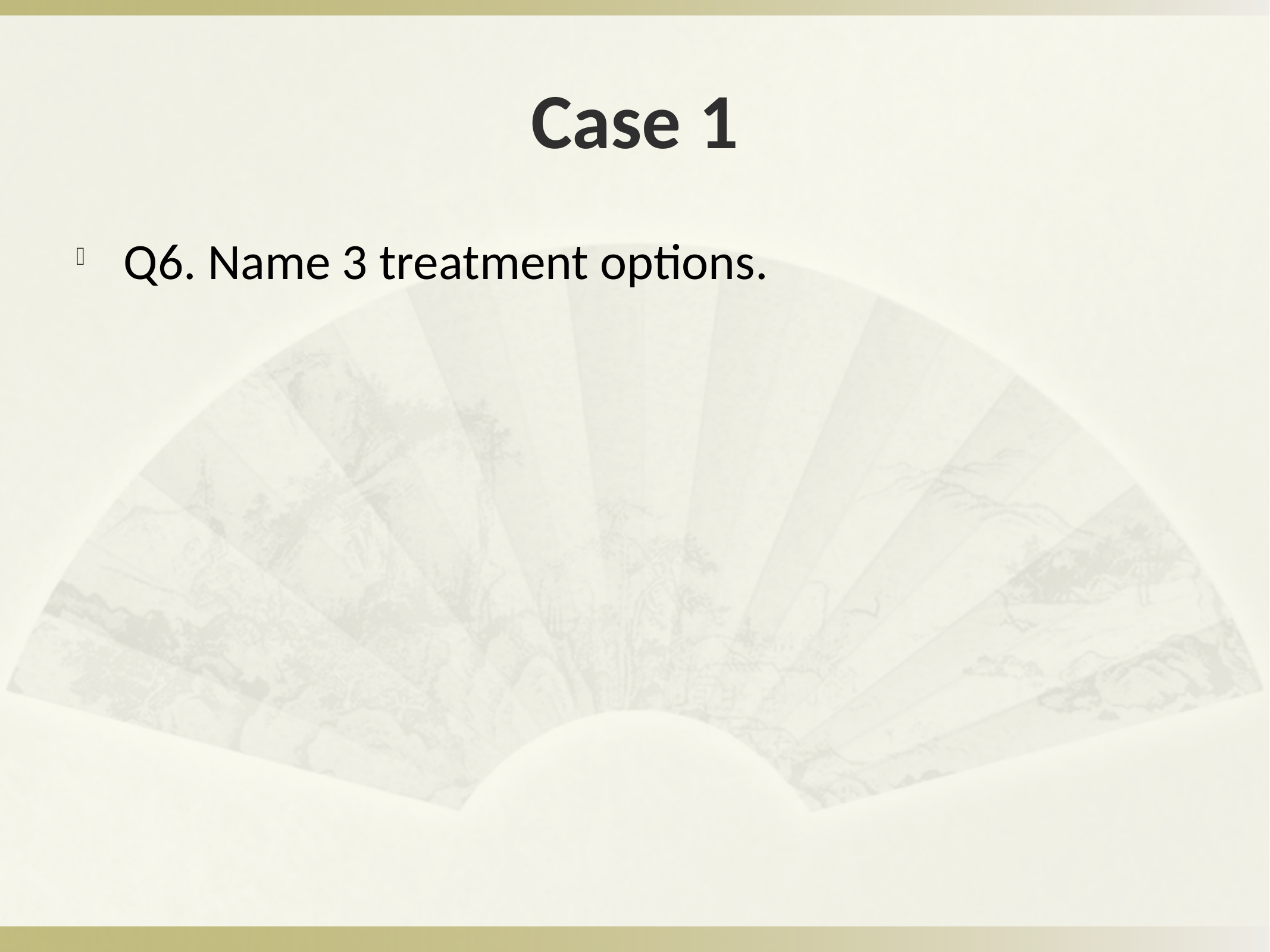

# Case 1
Q6. Name 3 treatment options.